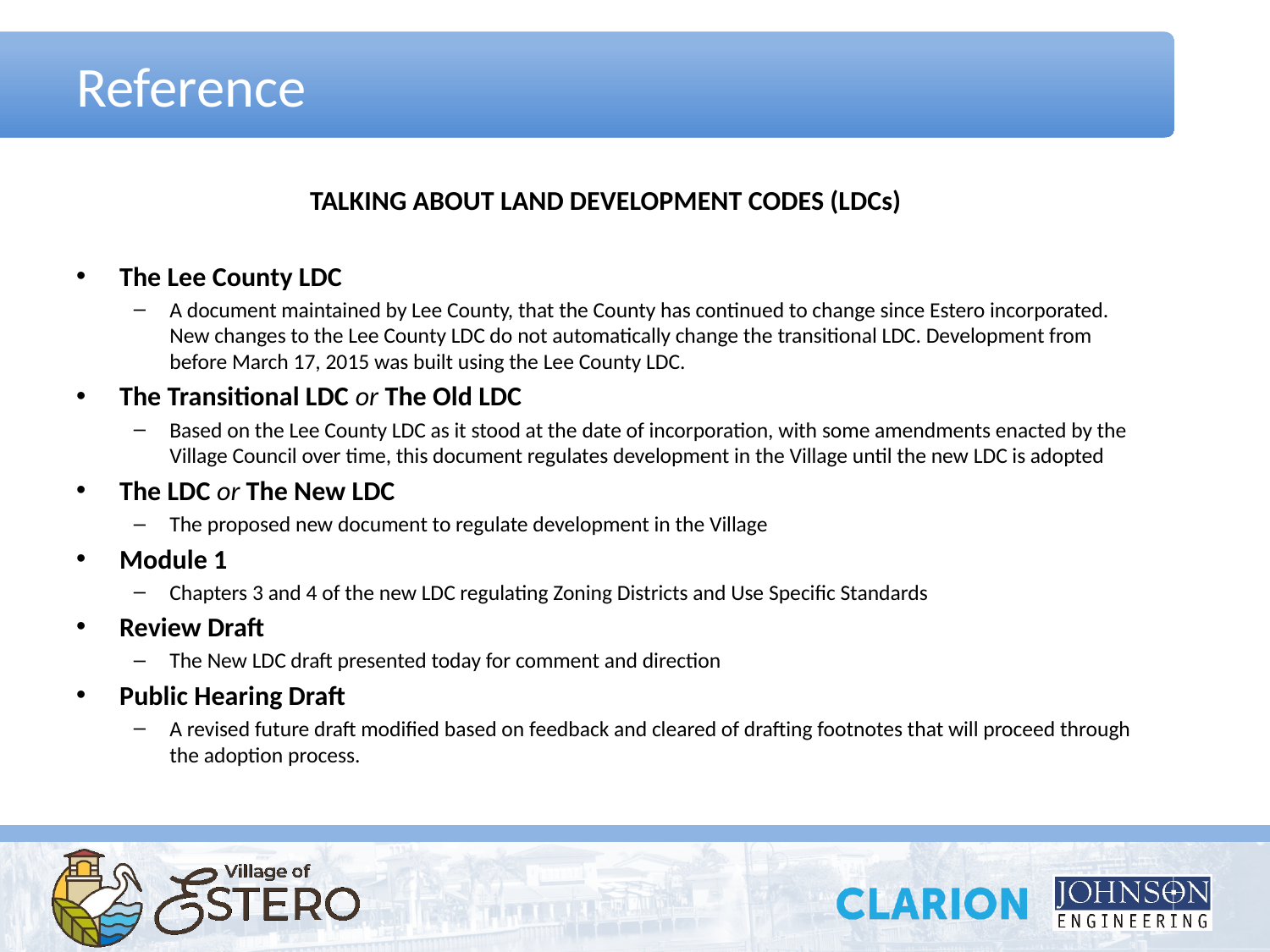

# Reference
TALKING ABOUT LAND DEVELOPMENT CODES (LDCs)

The Lee County LDC
A document maintained by Lee County, that the County has continued to change since Estero incorporated. New changes to the Lee County LDC do not automatically change the transitional LDC. Development from before March 17, 2015 was built using the Lee County LDC.
The Transitional LDC or The Old LDC
Based on the Lee County LDC as it stood at the date of incorporation, with some amendments enacted by the Village Council over time, this document regulates development in the Village until the new LDC is adopted
The LDC or The New LDC
The proposed new document to regulate development in the Village
Module 1
Chapters 3 and 4 of the new LDC regulating Zoning Districts and Use Specific Standards
Review Draft
The New LDC draft presented today for comment and direction
Public Hearing Draft
A revised future draft modified based on feedback and cleared of drafting footnotes that will proceed through the adoption process.